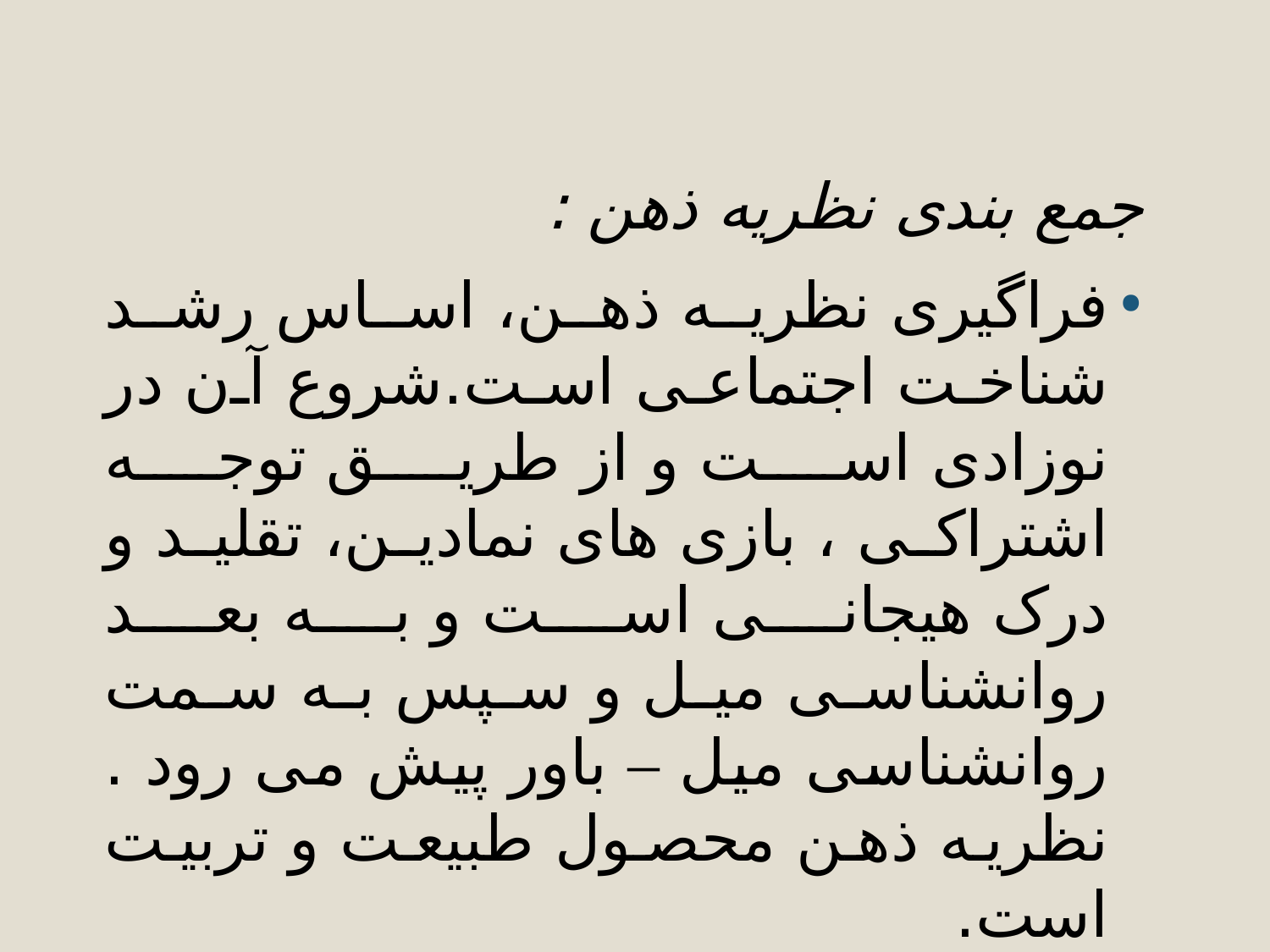

جمع بندی نظریه ذهن :
فراگیری نظریه ذهن، اساس رشد شناخت اجتماعی است.شروع آن در نوزادی است و از طریق توجه اشتراکی ، بازی های نمادین، تقلید و درک هیجانی است و به بعد روانشناسی میل و سپس به سمت روانشناسی میل – باور پیش می رود . نظریه ذهن محصول طبیعت و تربیت است.